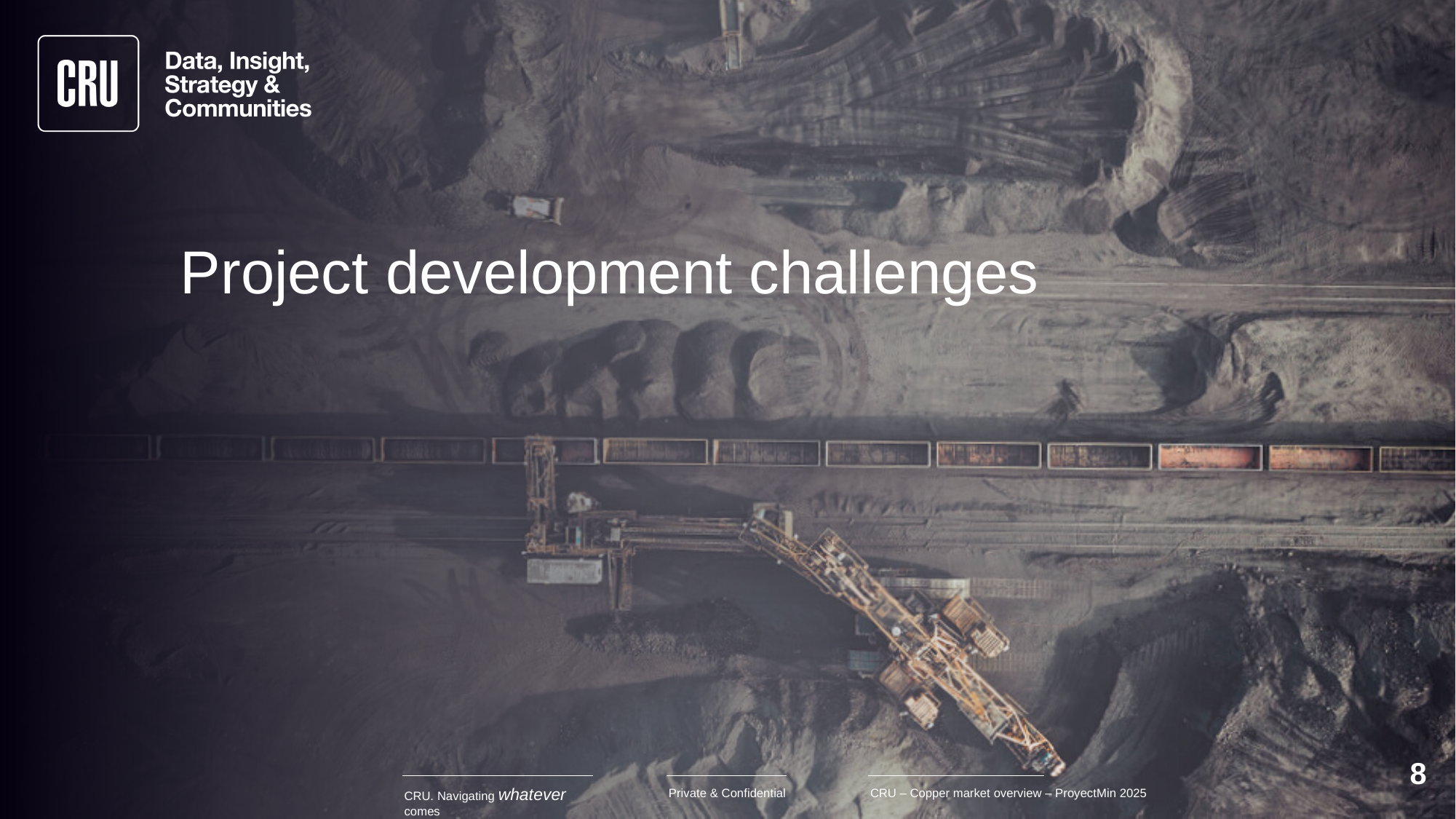

Project development challenges
8
CRU – Copper market overview – ProyectMin 2025